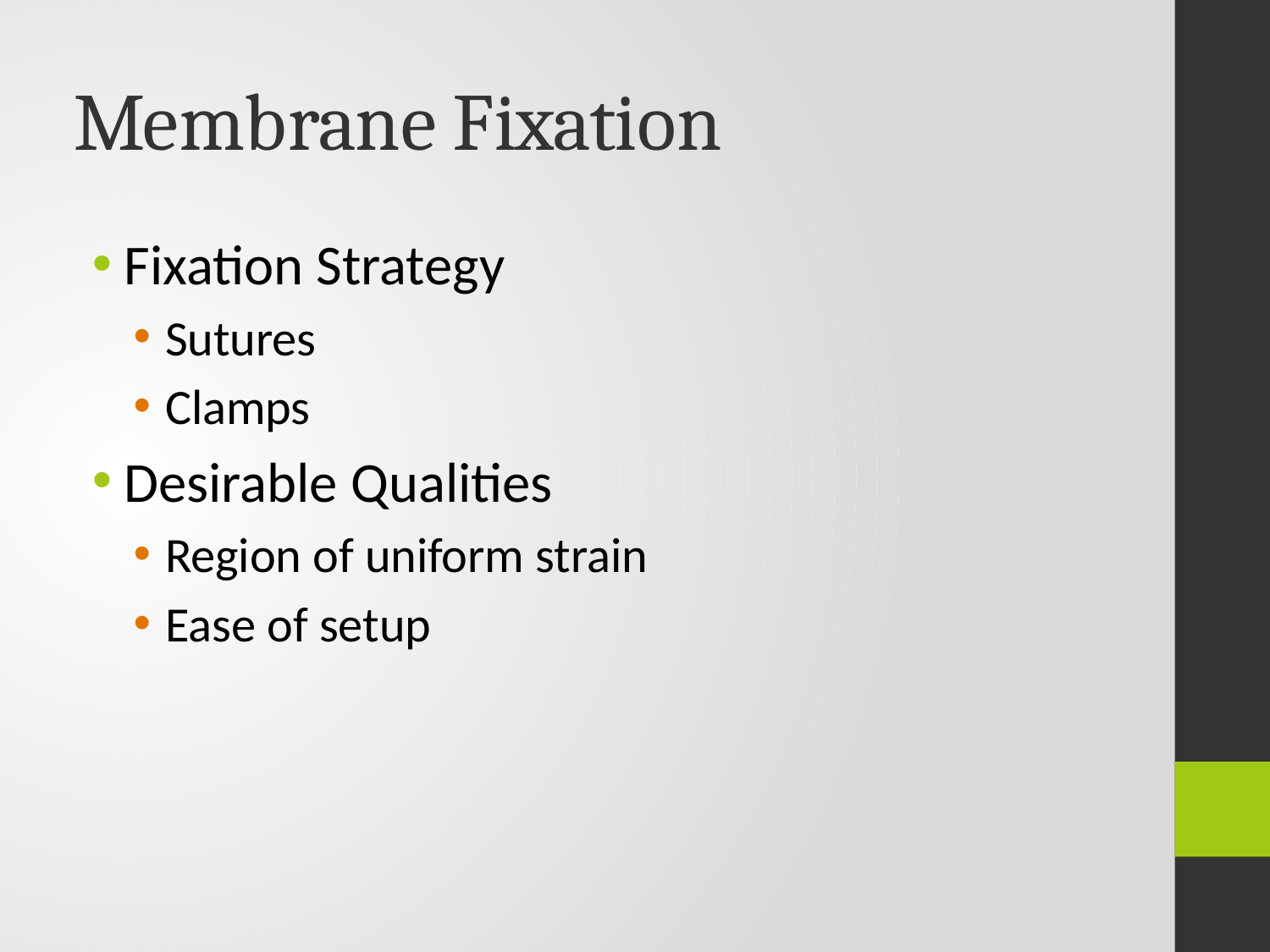

# Membrane Fixation
Fixation Strategy
Sutures
Clamps
Desirable Qualities
Region of uniform strain
Ease of setup